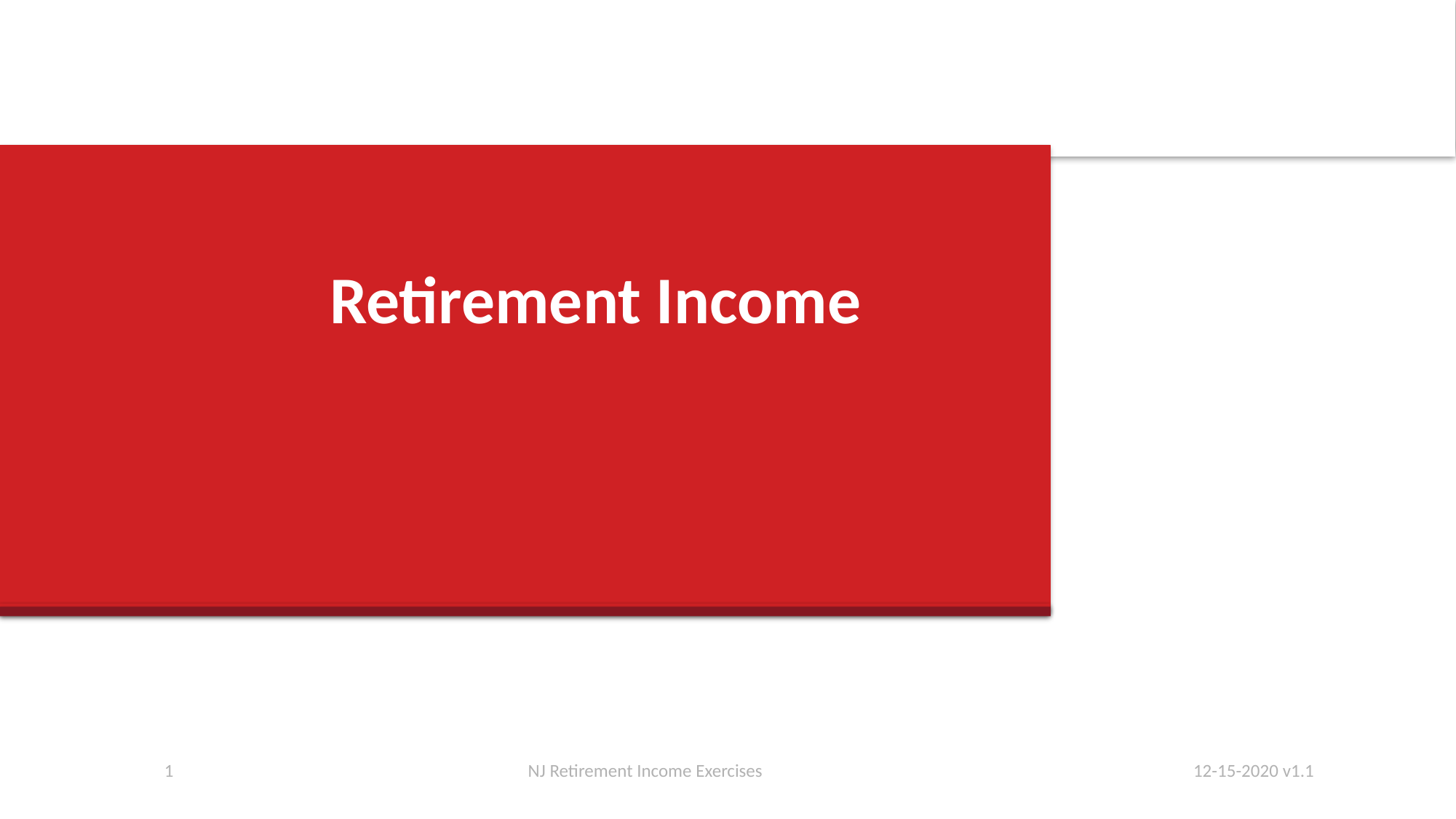

# Retirement Income
12-15-2020 v1.1
1
NJ Retirement Income Exercises